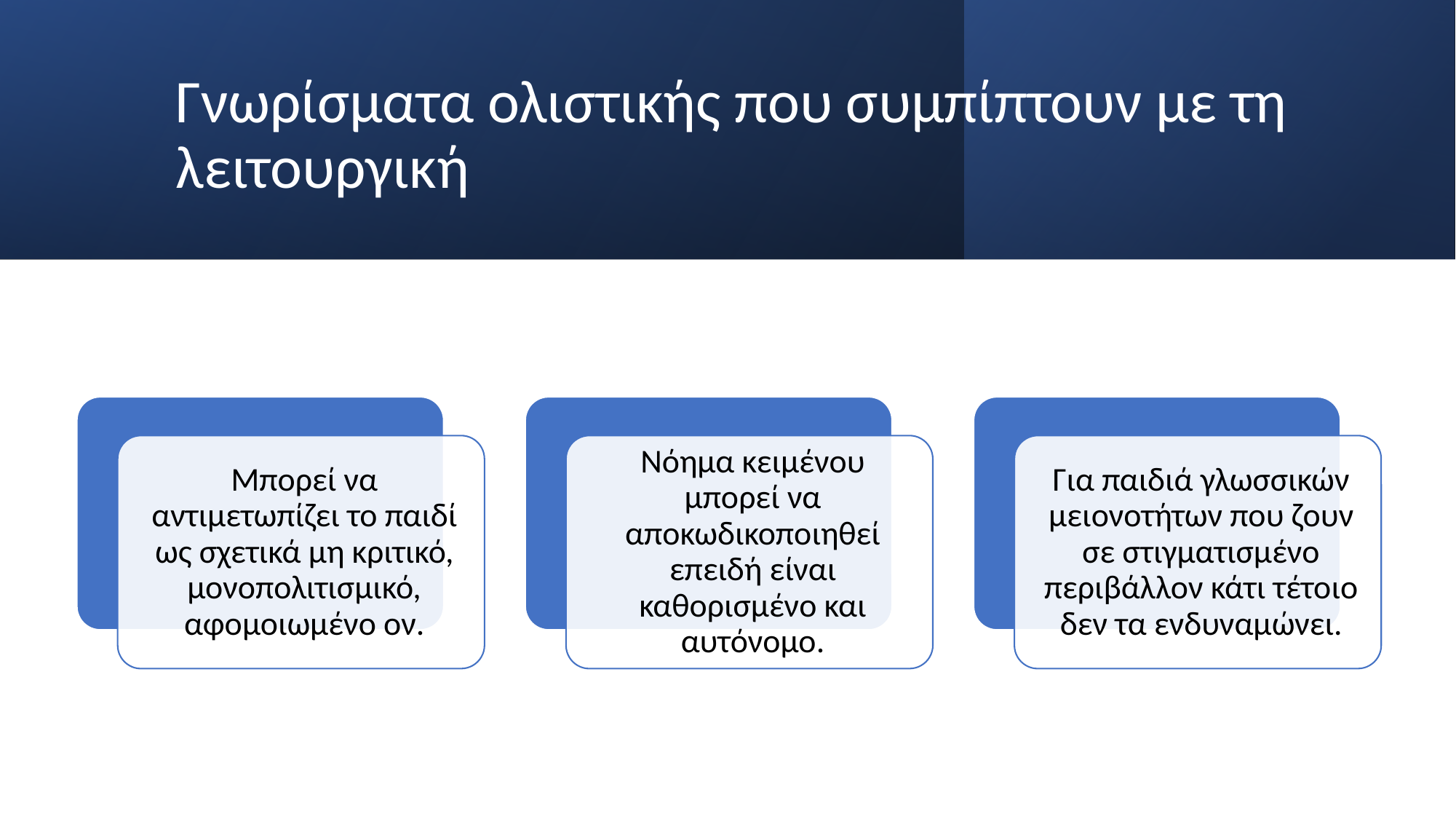

# Γνωρίσματα ολιστικής που συμπίπτουν με τη λειτουργική
Μπορεί να αντιμετωπίζει το παιδί ως σχετικά μη κριτικό, μονοπολιτισμικό, αφομοιωμένο ον.
Νόημα κειμένου μπορεί να αποκωδικοποιηθεί επειδή είναι καθορισμένο και αυτόνομο.
Για παιδιά γλωσσικών μειονοτήτων που ζουν σε στιγματισμένο περιβάλλον κάτι τέτοιο δεν τα ενδυναμώνει.